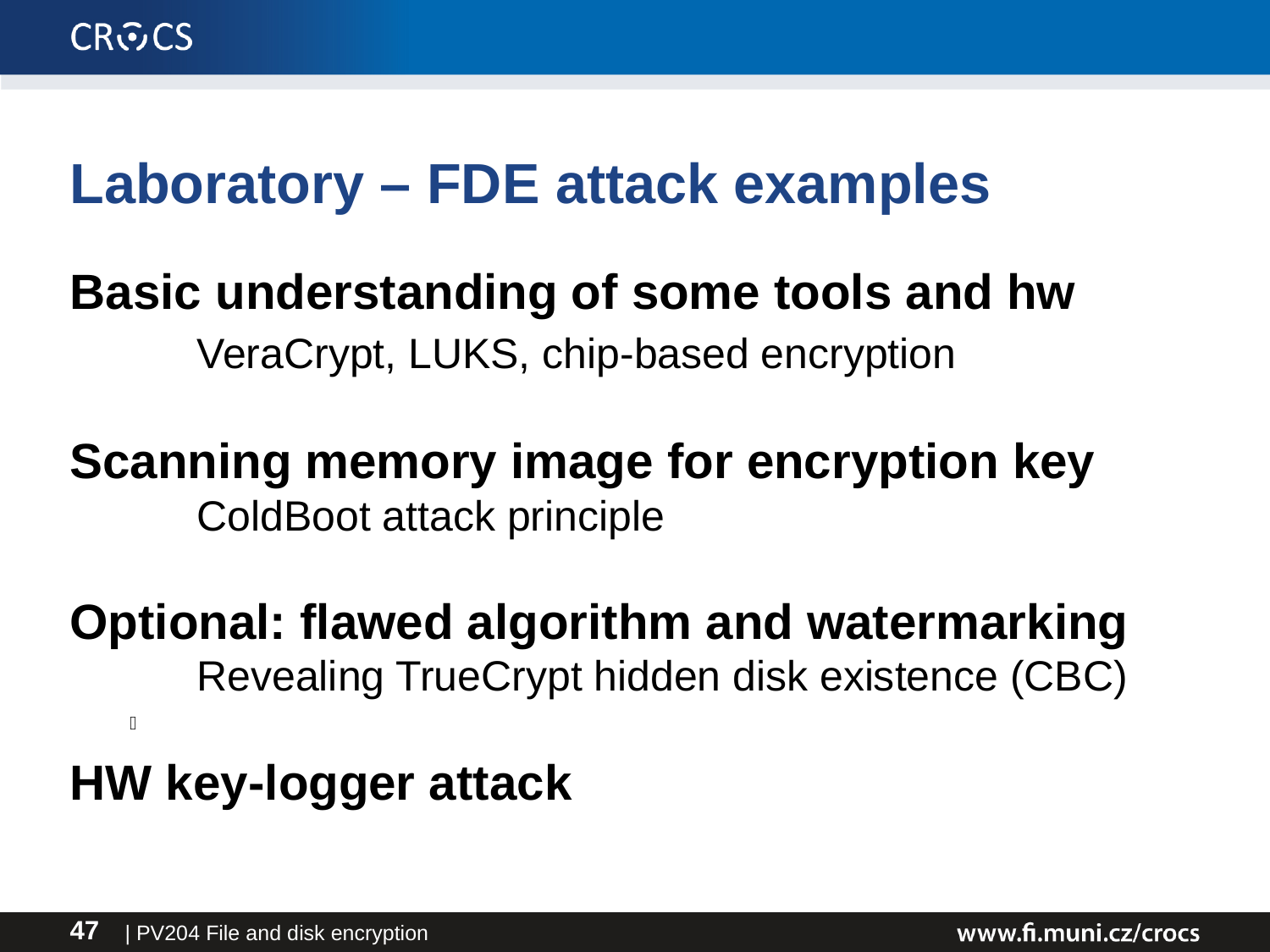

Laboratory – FDE attack examples
Basic understanding of some tools and hw
	VeraCrypt, LUKS, chip-based encryption

Scanning memory image for encryption key
	ColdBoot attack principle

Optional: flawed algorithm and watermarking 	Revealing TrueCrypt hidden disk existence (CBC)

HW key-logger attack

| PV204 File and disk encryption
47